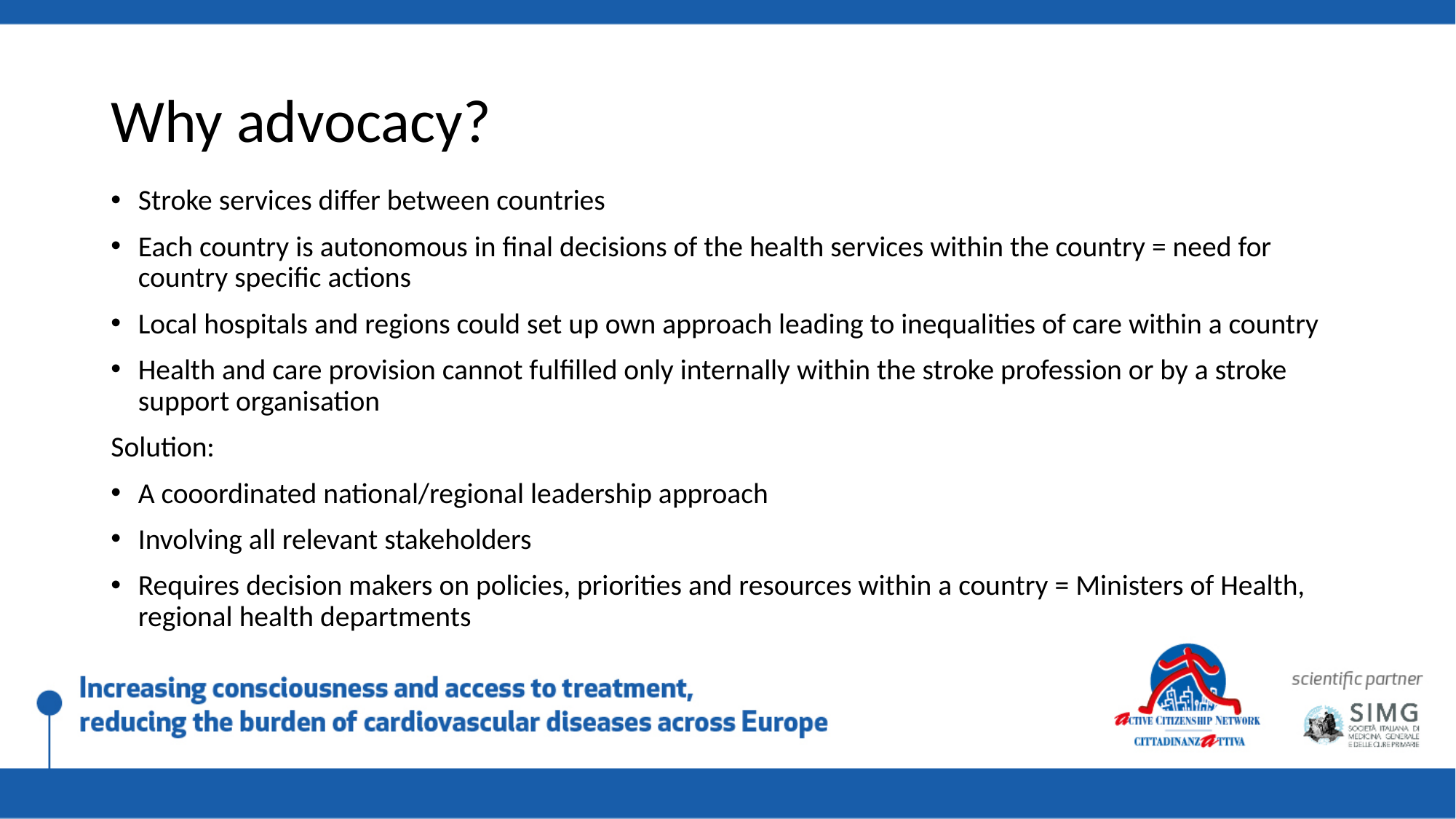

# Why advocacy?
Stroke services differ between countries
Each country is autonomous in final decisions of the health services within the country = need for country specific actions
Local hospitals and regions could set up own approach leading to inequalities of care within a country
Health and care provision cannot fulfilled only internally within the stroke profession or by a stroke support organisation
Solution:
A cooordinated national/regional leadership approach
Involving all relevant stakeholders
Requires decision makers on policies, priorities and resources within a country = Ministers of Health, regional health departments